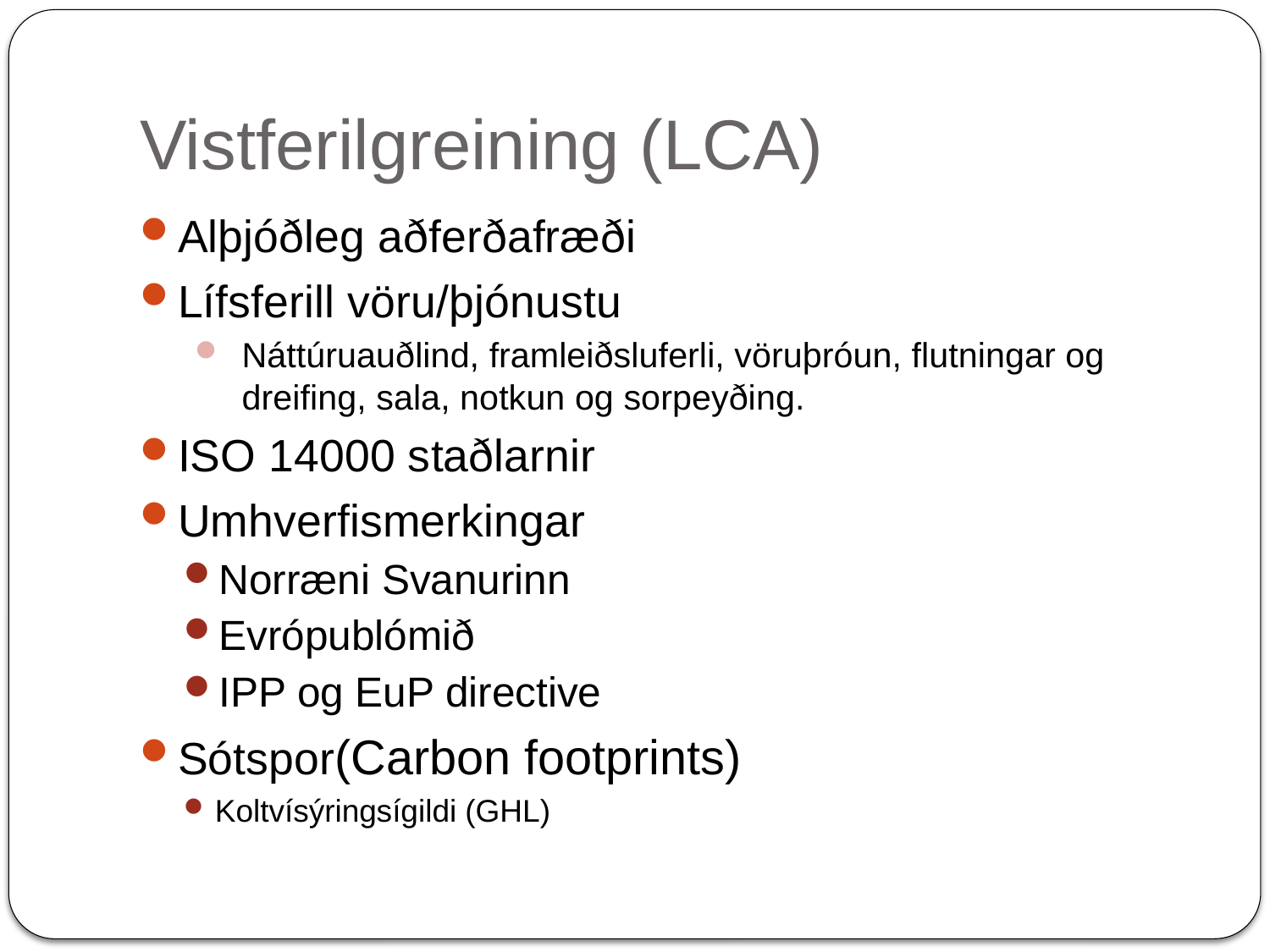

# Vistferilgreining (LCA)
Alþjóðleg aðferðafræði
Lífsferill vöru/þjónustu
Náttúruauðlind, framleiðsluferli, vöruþróun, flutningar og dreifing, sala, notkun og sorpeyðing.
ISO 14000 staðlarnir
Umhverfismerkingar
Norræni Svanurinn
Evrópublómið
IPP og EuP directive
Sótspor(Carbon footprints)
Koltvísýringsígildi (GHL)